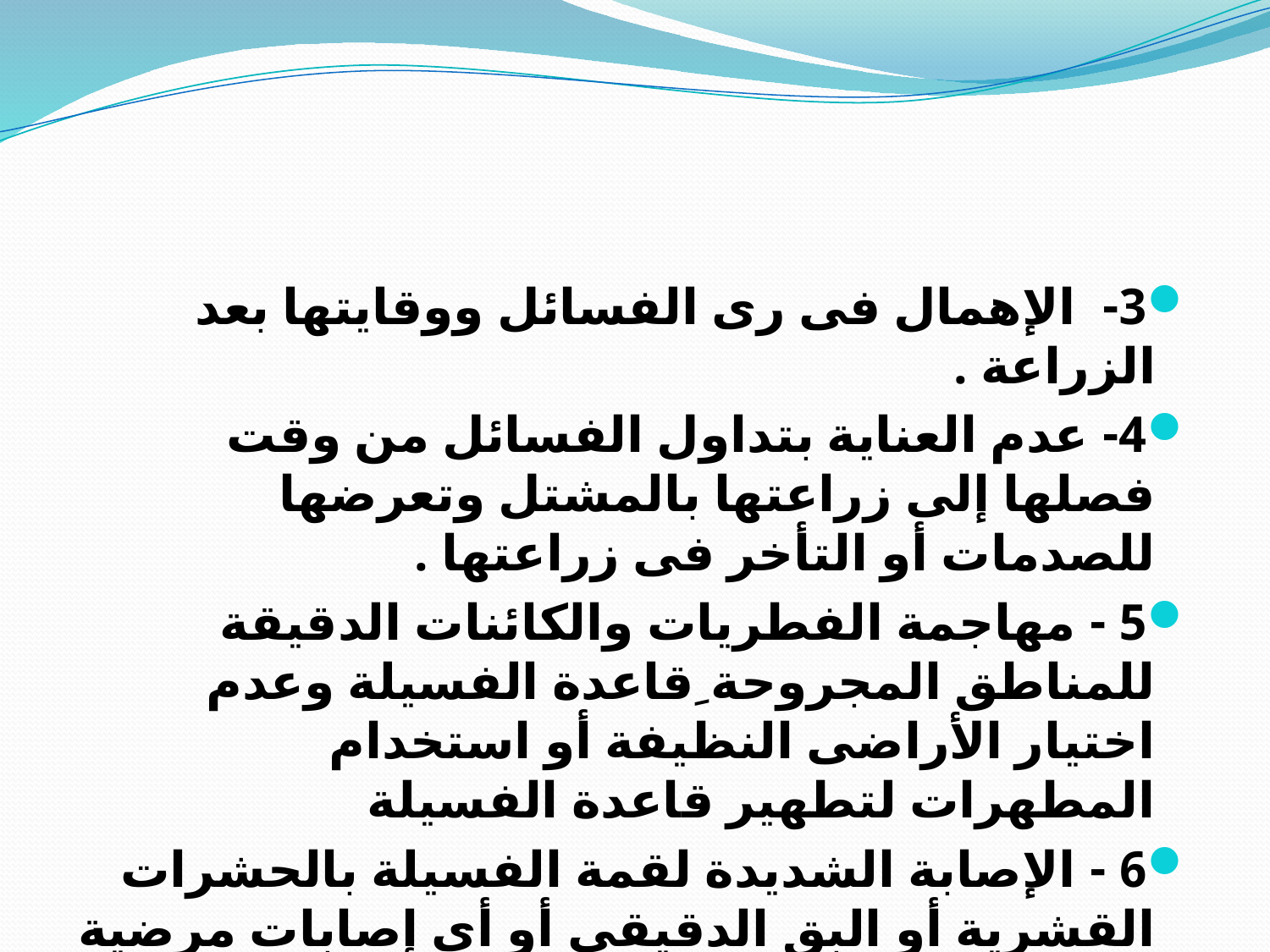

3-  الإهمال فى رى الفسائل ووقايتها بعد الزراعة .
4- عدم العناية بتداول الفسائل من وقت فصلها إلى زراعتها بالمشتل وتعرضها للصدمات أو التأخر فى زراعتها .
5 - مهاجمة الفطريات والكائنات الدقيقة للمناطق المجروحة ِقاعدة الفسيلة وعدم اختيار الأراضى النظيفة أو استخدام المطهرات لتطهير قاعدة الفسيلة
6 - الإصابة الشديدة لقمة الفسيلة بالحشرات القشرية أو البق الدقيقى أو أى إصابات مرضية أو حشرية شديدة
7- الزراعة السطحية التى تعرض الفسيلة للجفاف أو الزراعة العميقة التى تسبب ابتلال وتلوث وموت القمة النامية .